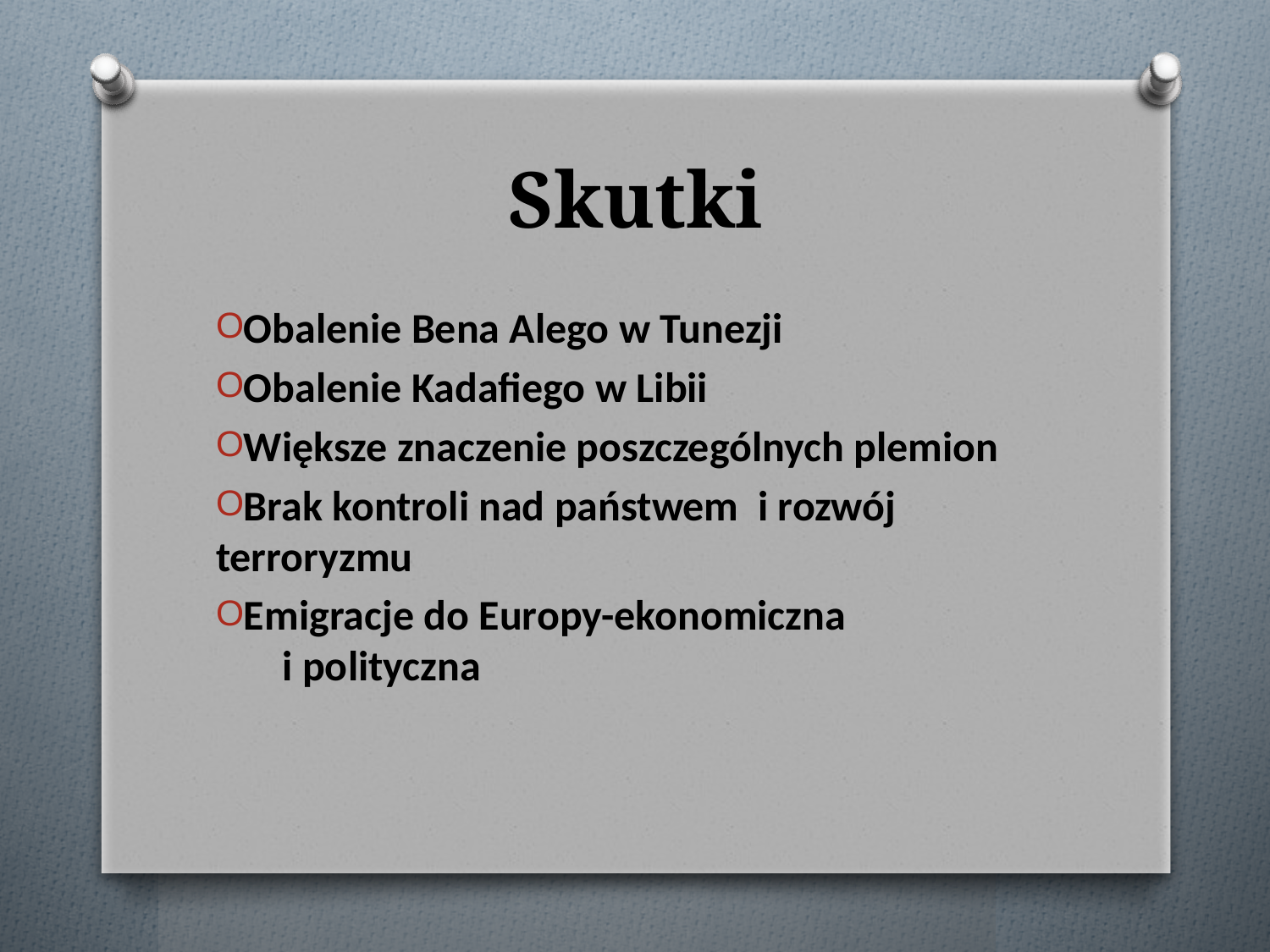

# Skutki
Obalenie Bena Alego w Tunezji
Obalenie Kadafiego w Libii
Większe znaczenie poszczególnych plemion
Brak kontroli nad państwem  i rozwój terroryzmu
Emigracje do Europy-ekonomiczna                             i polityczna